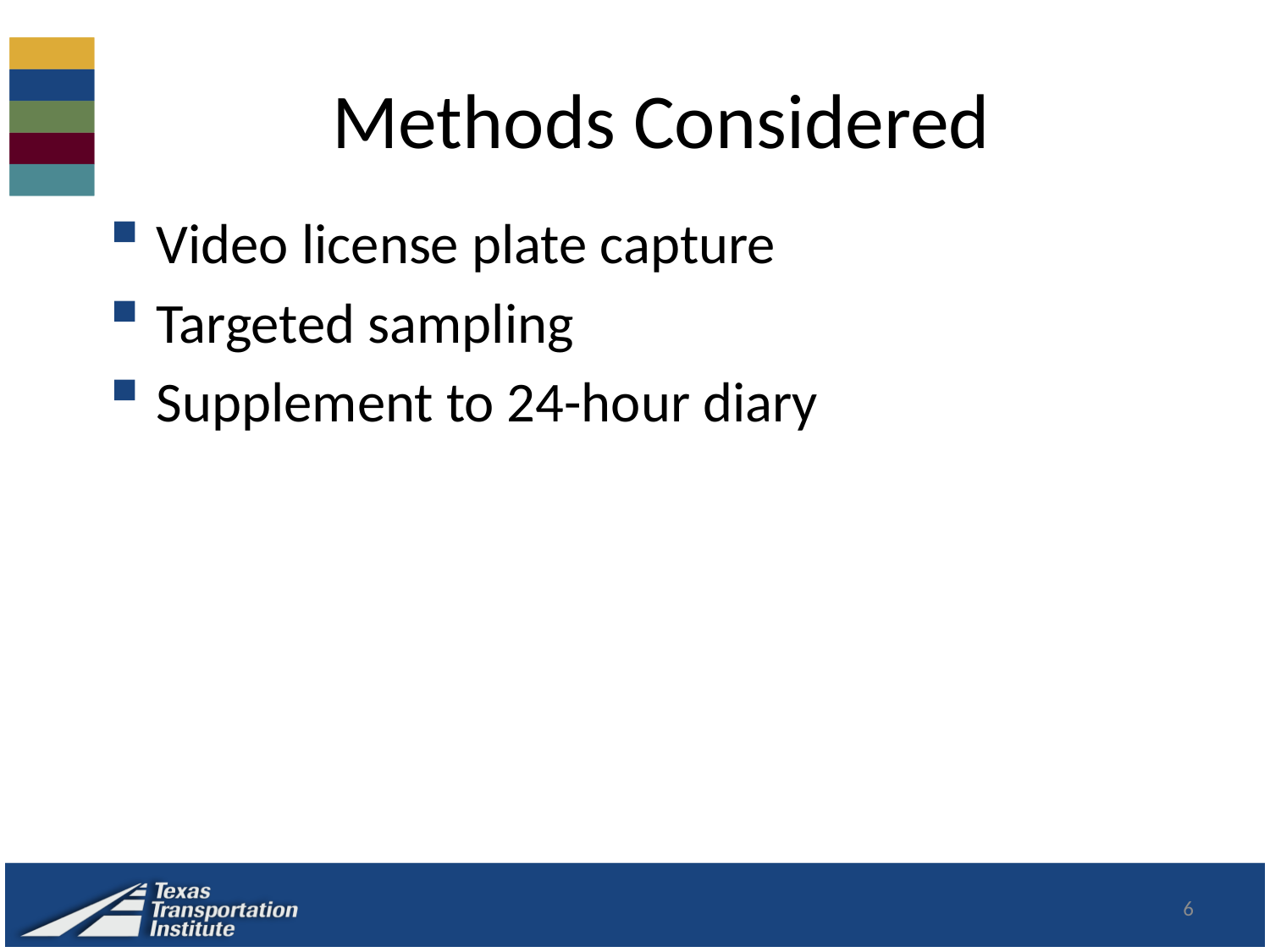

# Methods Considered
Video license plate capture
Targeted sampling
Supplement to 24-hour diary

6